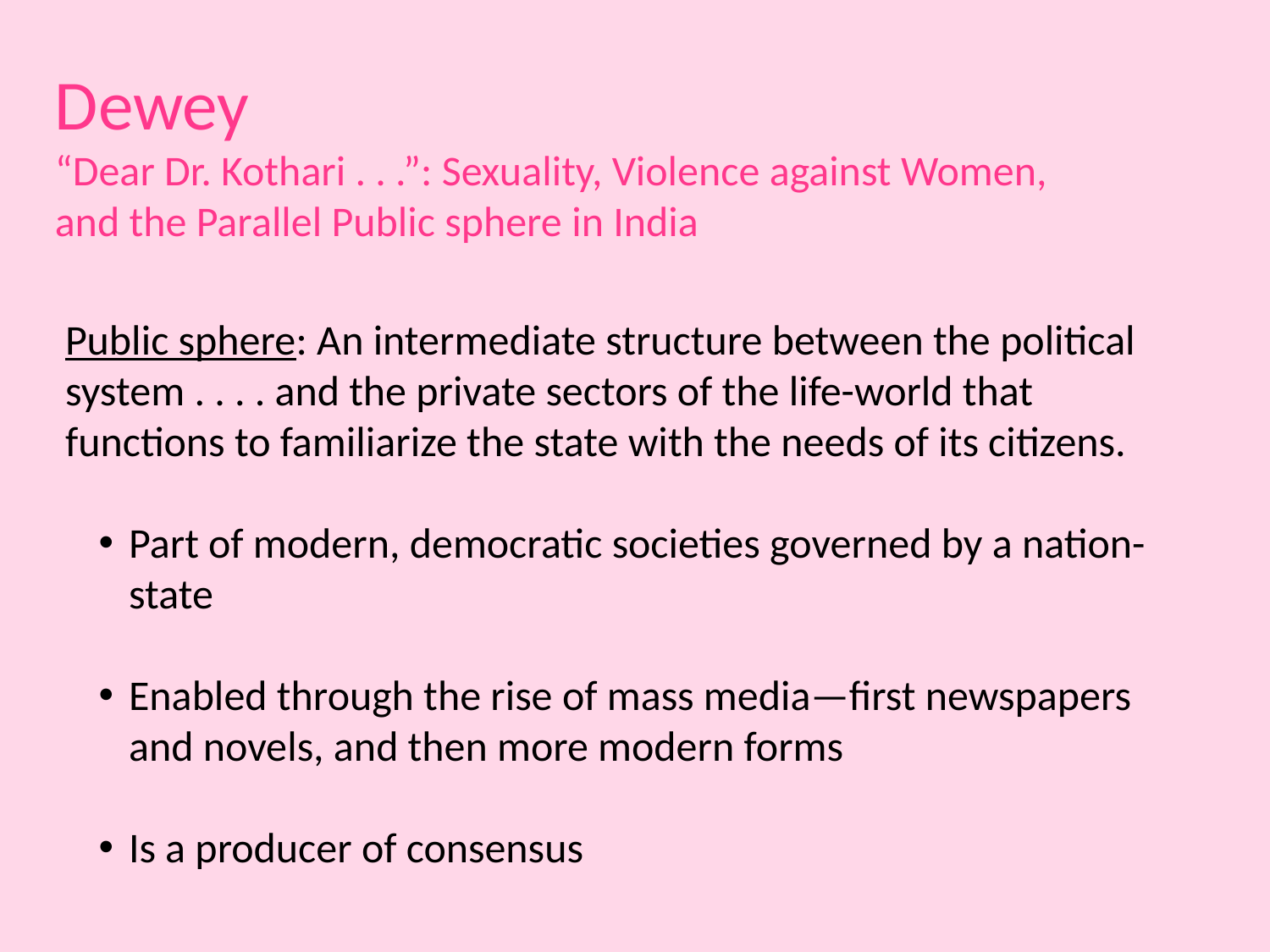

Dewey
“Dear Dr. Kothari . . .”: Sexuality, Violence against Women, and the Parallel Public sphere in India
Public sphere: An intermediate structure between the political system . . . . and the private sectors of the life-world that functions to familiarize the state with the needs of its citizens.

Part of modern, democratic societies governed by a nation-state
Enabled through the rise of mass media—first newspapers and novels, and then more modern forms
Is a producer of consensus